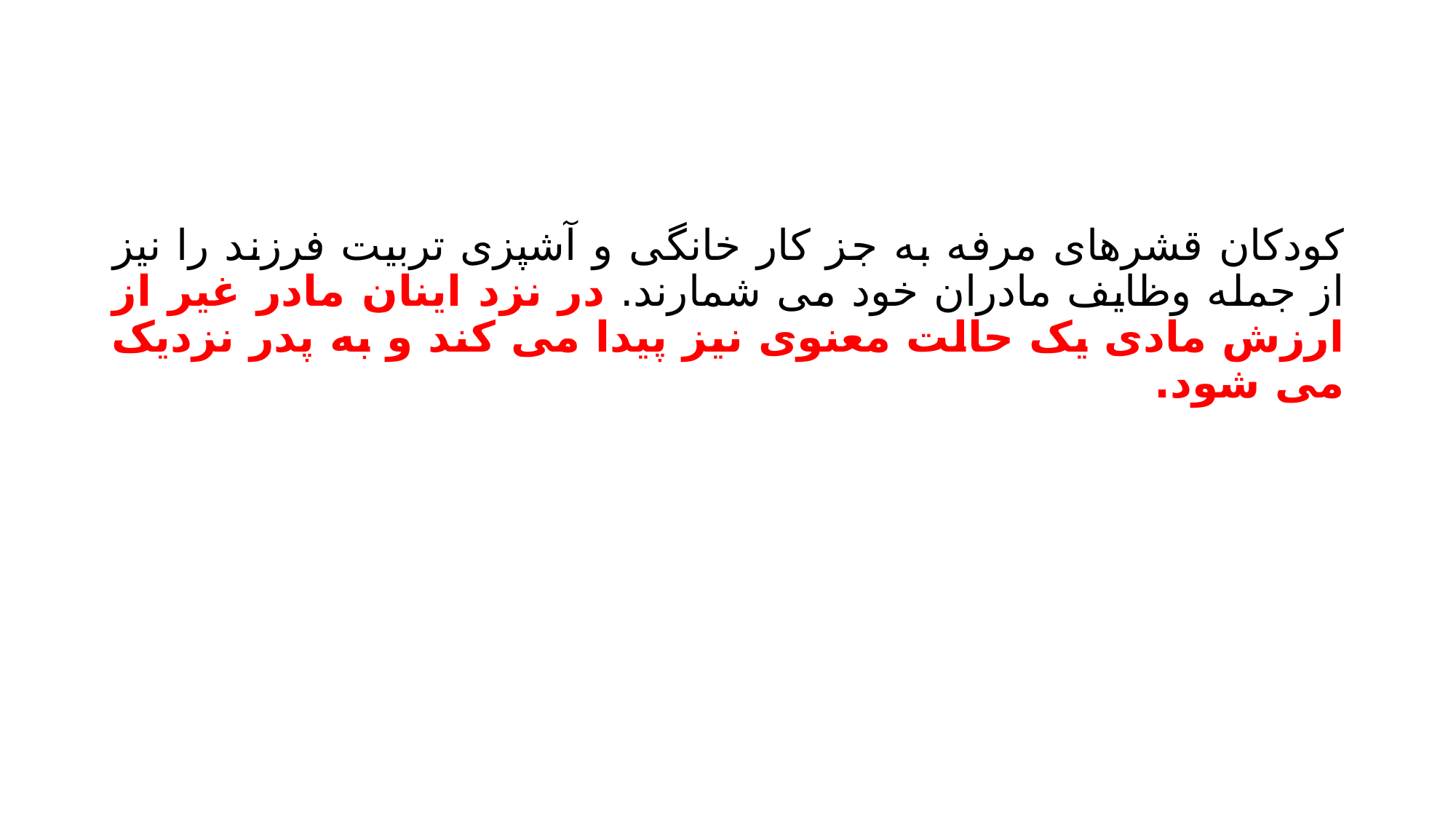

#
کودکان قشرهای مرفه به جز کار خانگی و آشپزی تربیت فرزند را نیز از جمله وظایف مادران خود می شمارند. در نزد اینان مادر غیر از ارزش مادی یک حالت معنوی نیز پیدا می کند و به پدر نزدیک می شود.